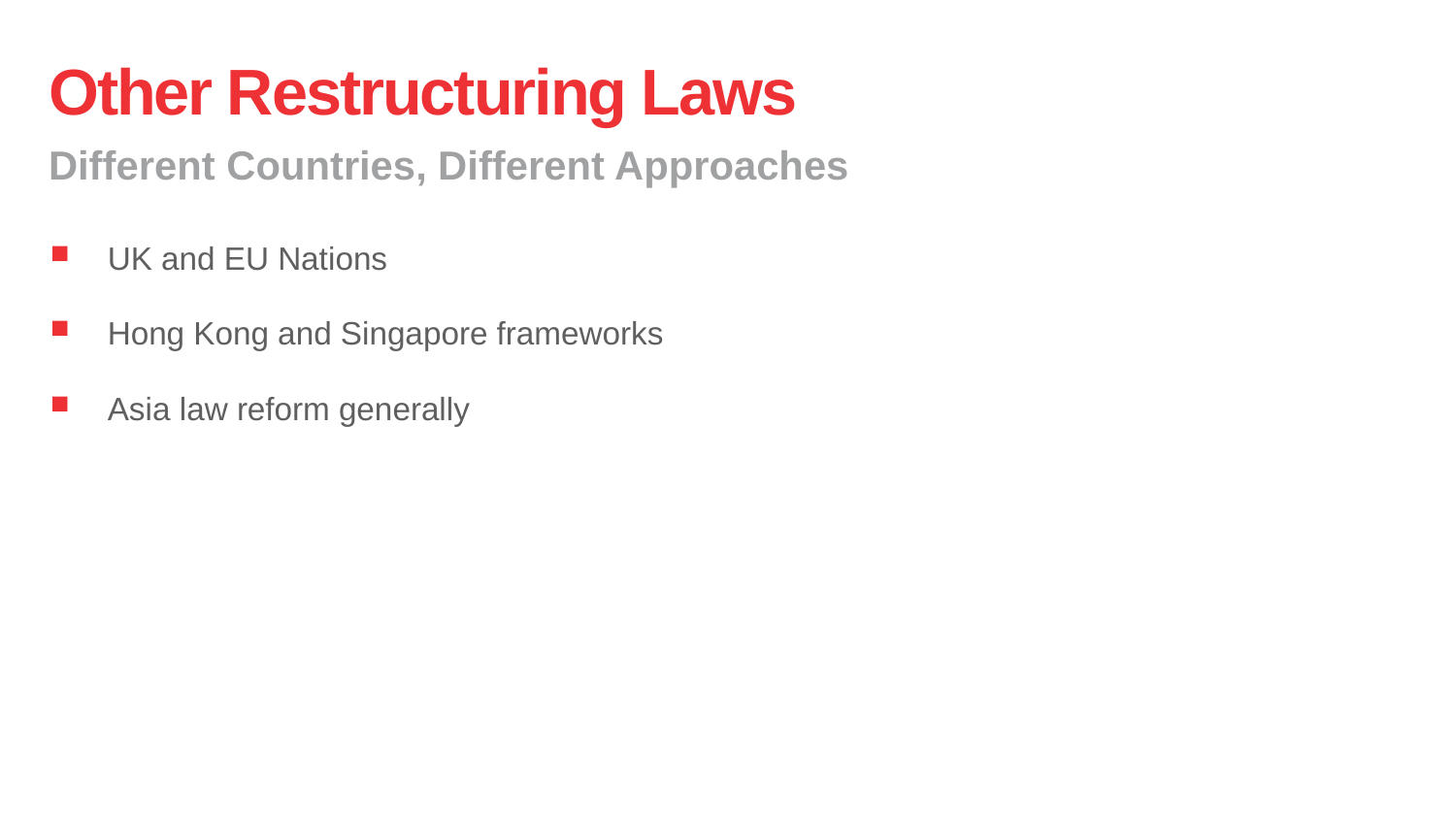

# Other Restructuring Laws
Different Countries, Different Approaches
UK and EU Nations
Hong Kong and Singapore frameworks
Asia law reform generally